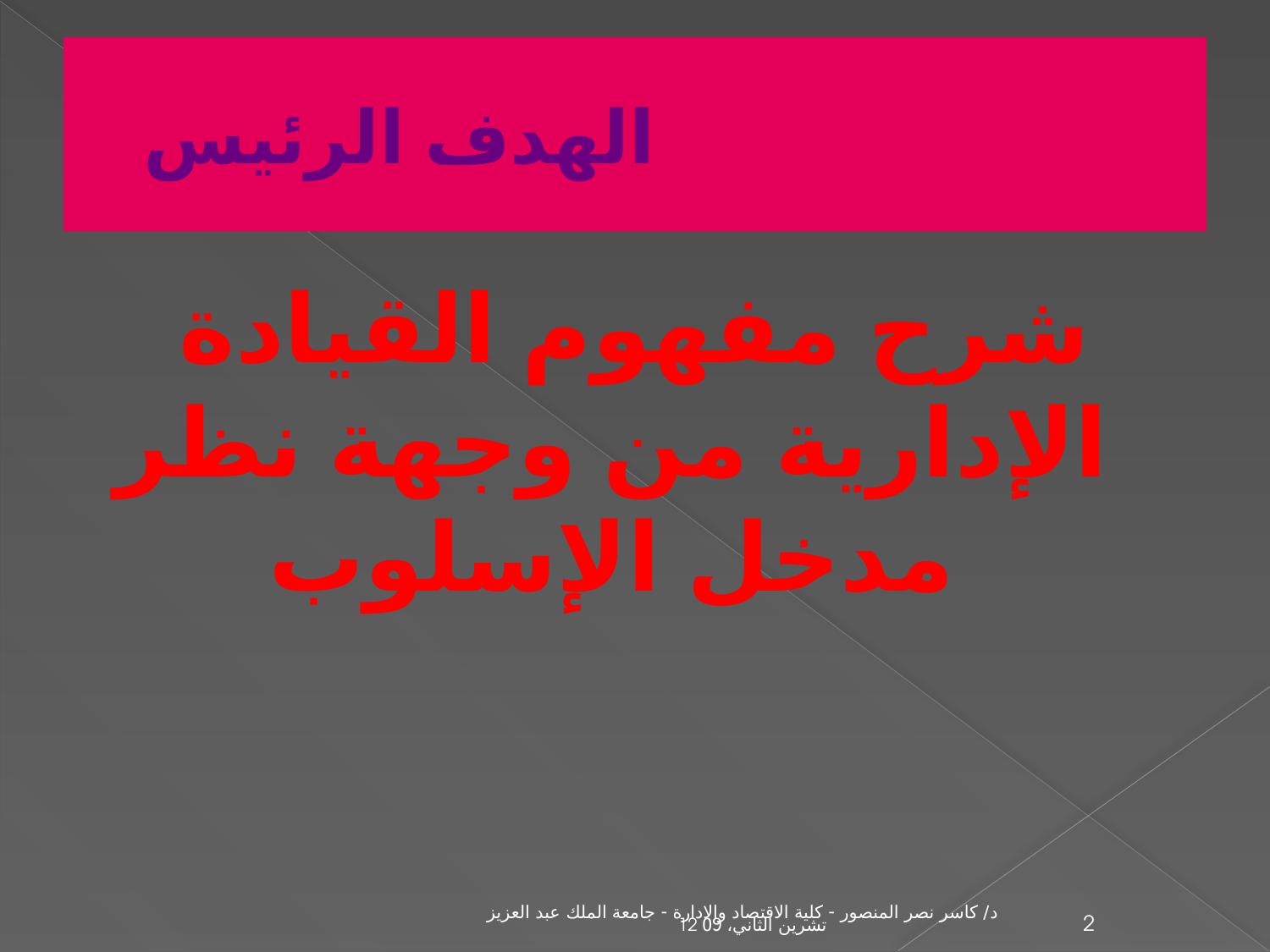

# الهدف الرئيس
شرح مفهوم القيادة الإدارية من وجهة نظر مدخل الإسلوب

د/ كاسر نصر المنصور - كلية الاقتصاد والادارة - جامعة الملك عبد العزيز
12 تشرين الثاني، 09
2